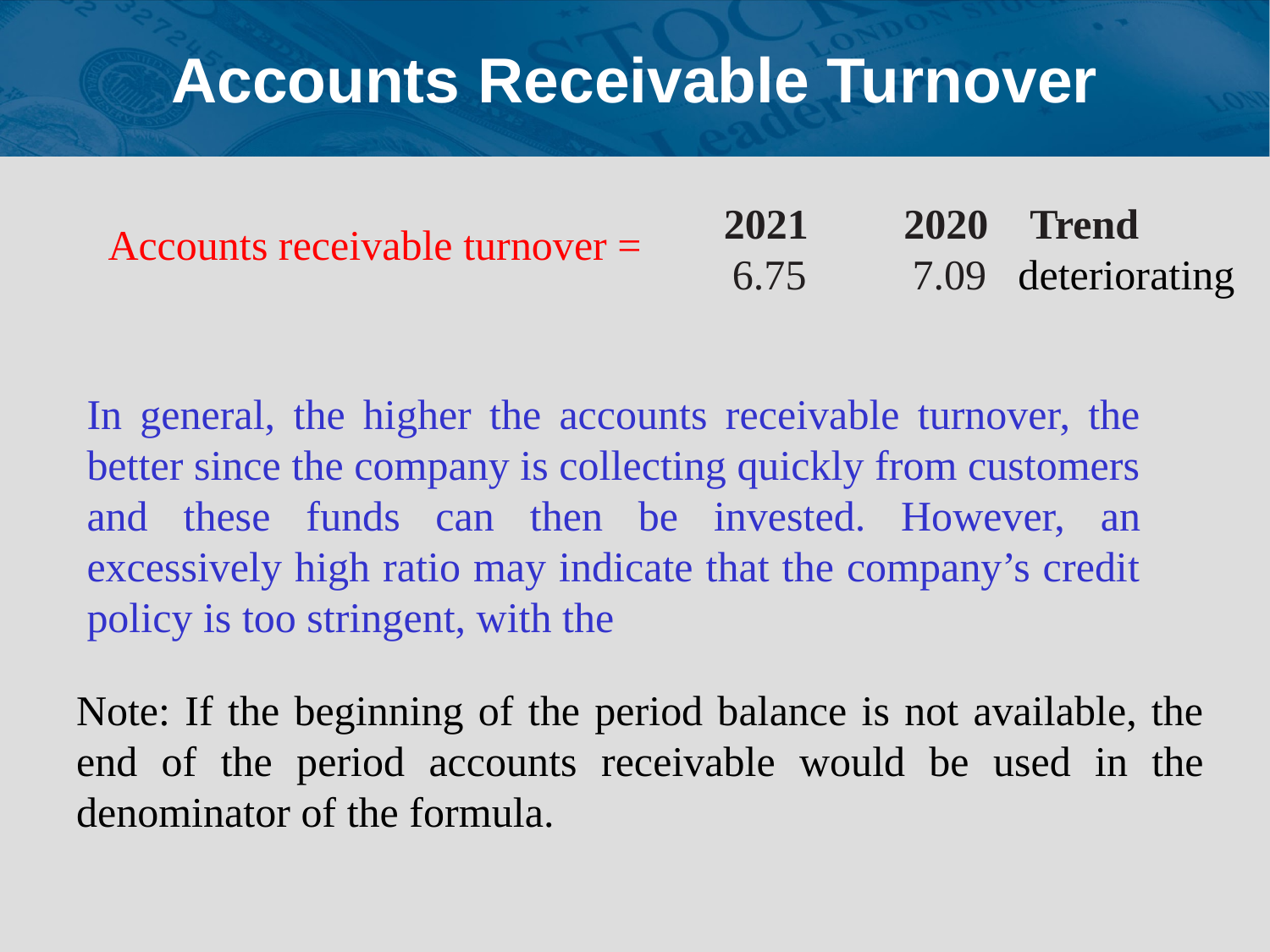

# Accounts Receivable Turnover
2021         2020    Trend
           6.75          7.09   deteriorating
Accounts receivable turnover =
In general, the higher the accounts receivable turnover, the better since the company is collecting quickly from customers and these funds can then be invested. However, an excessively high ratio may indicate that the company’s credit policy is too stringent, with the
Note: If the beginning of the period balance is not available, the end of the period accounts receivable would be used in the denominator of the formula.